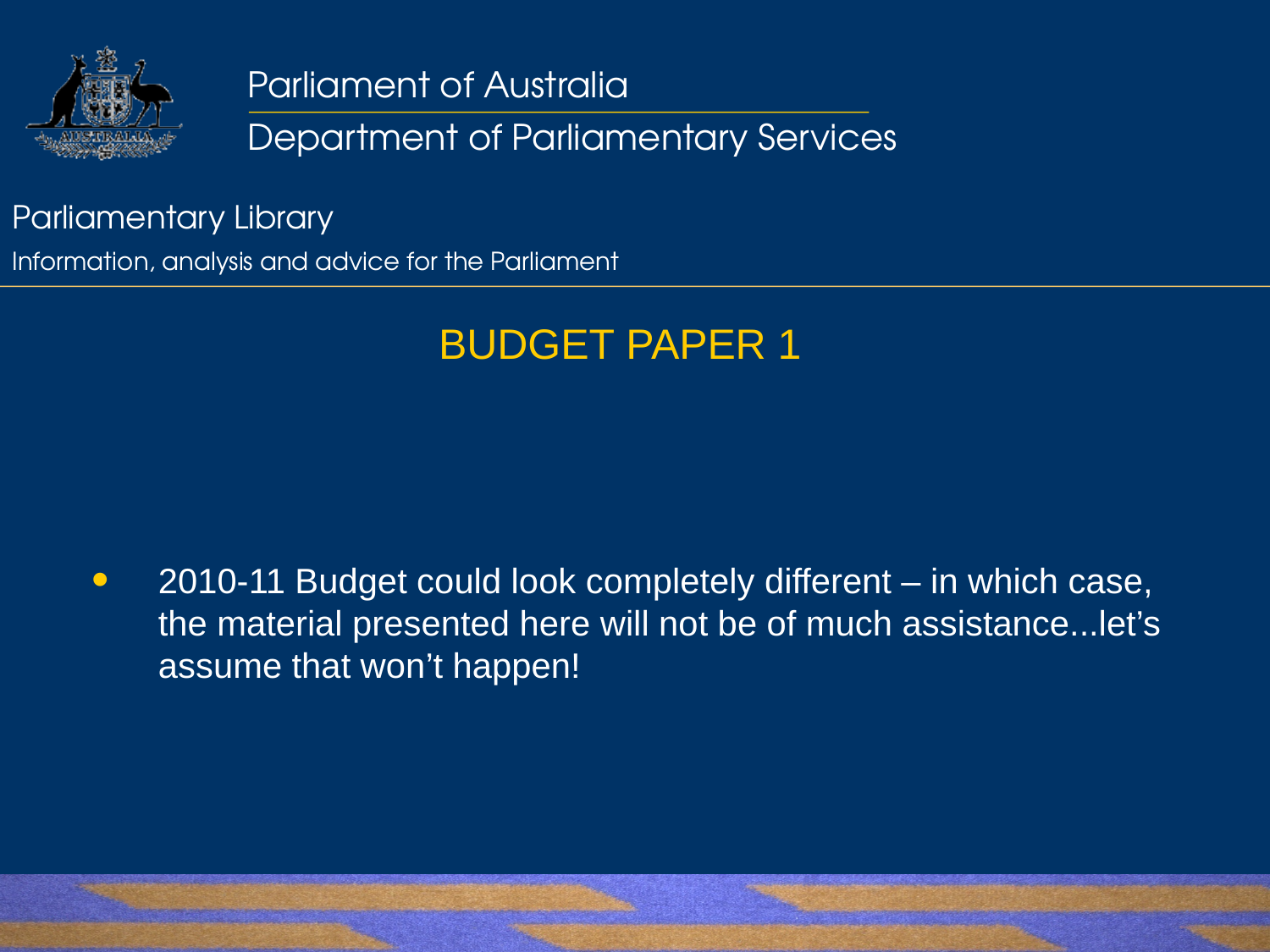

# BUDGET PAPER 1
2010-11 Budget could look completely different – in which case, the material presented here will not be of much assistance...let’s assume that won’t happen!